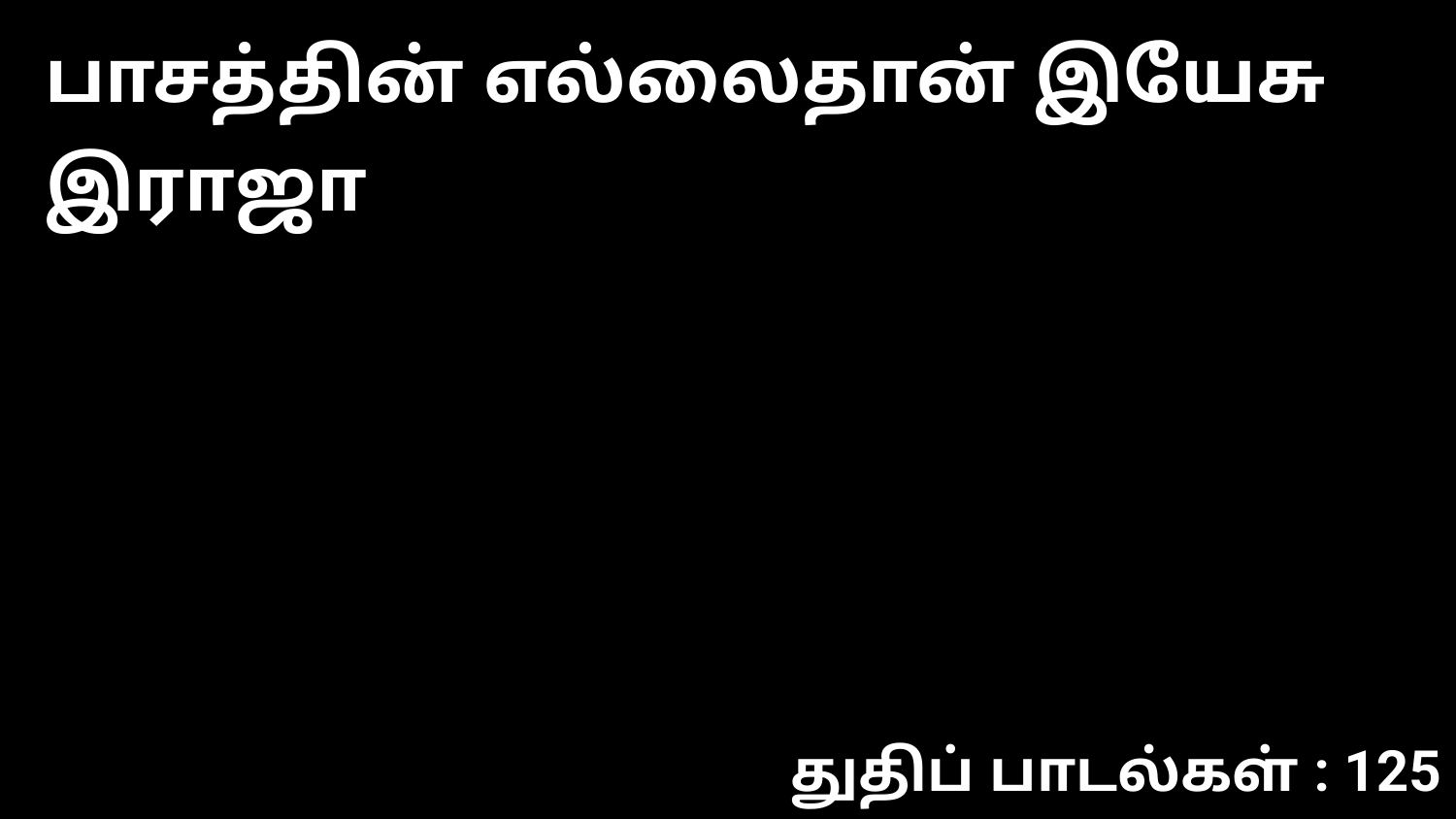

பாச‌த்தின் எல்லைதான் இயேசு இராஜா
துதிப் பாடல்கள் : 125